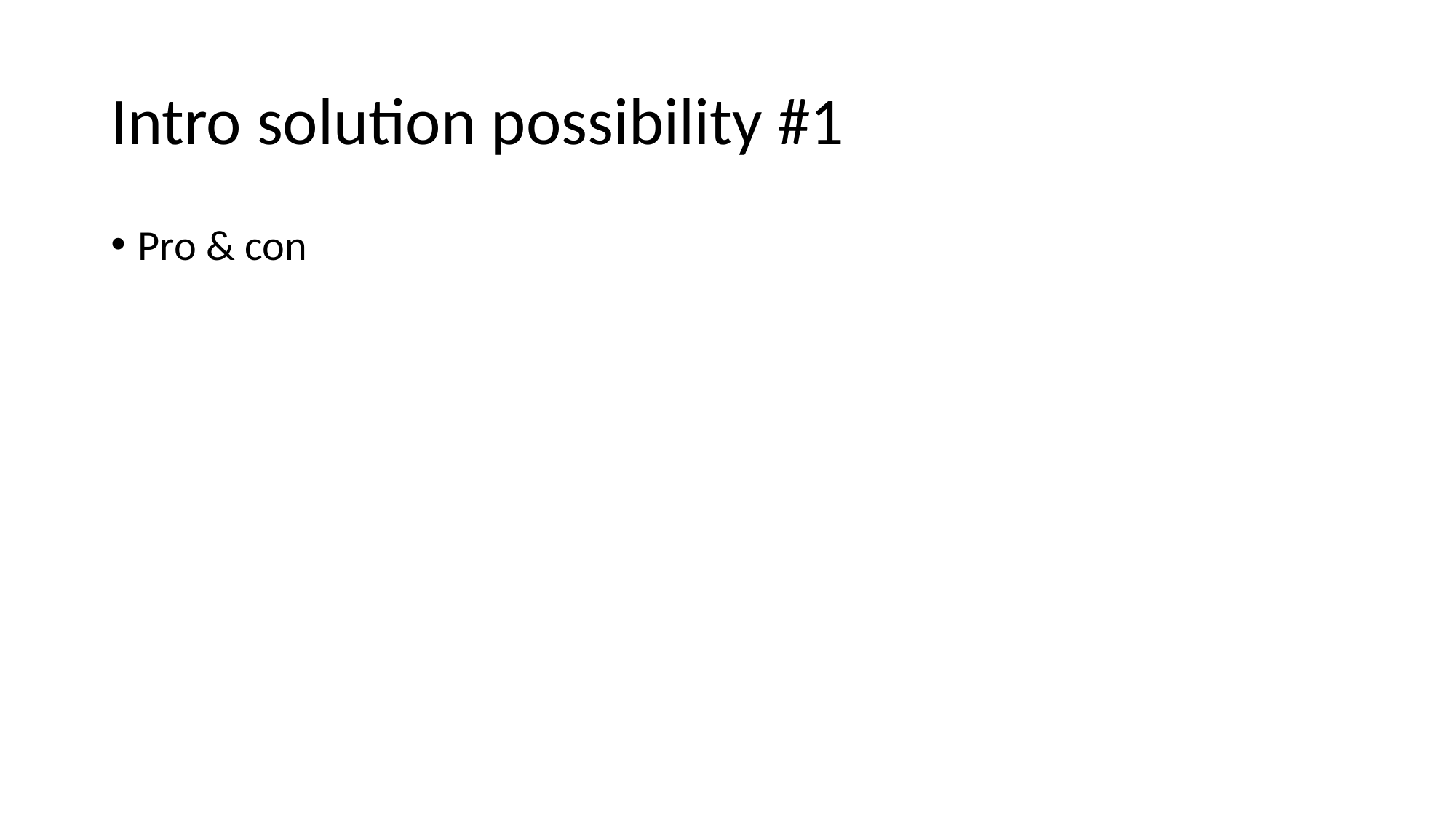

# Intro solution possibility #1
Pro & con